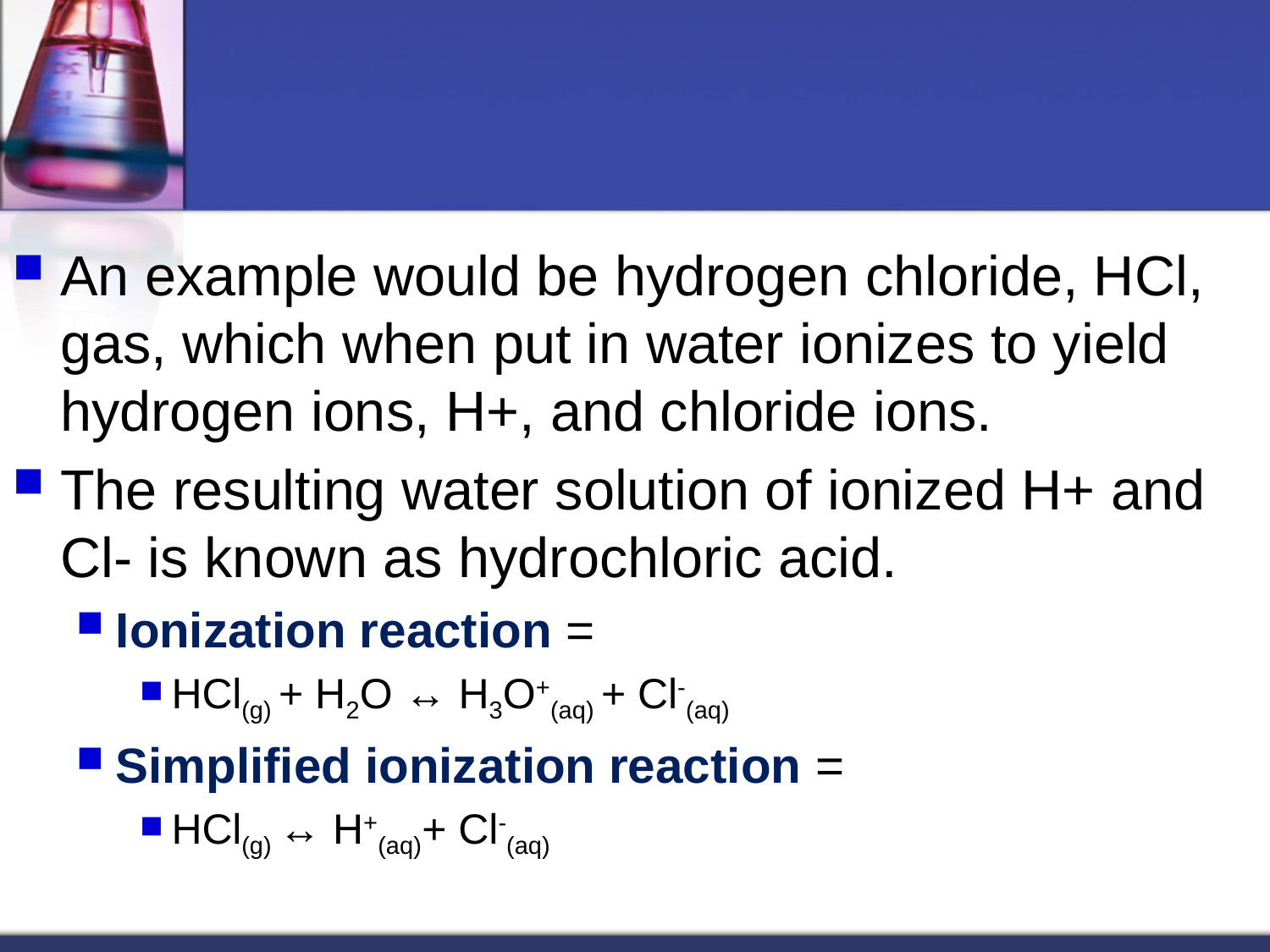

#
An example would be hydrogen chloride, HCl, gas, which when put in water ionizes to yield hydrogen ions, H+, and chloride ions.
The resulting water solution of ionized H+ and Cl- is known as hydrochloric acid.
Ionization reaction =
HCl(g) + H2O ↔ H3O+(aq) + Cl-(aq)
Simplified ionization reaction =
HCl(g) ↔ H+(aq)+ Cl-(aq)